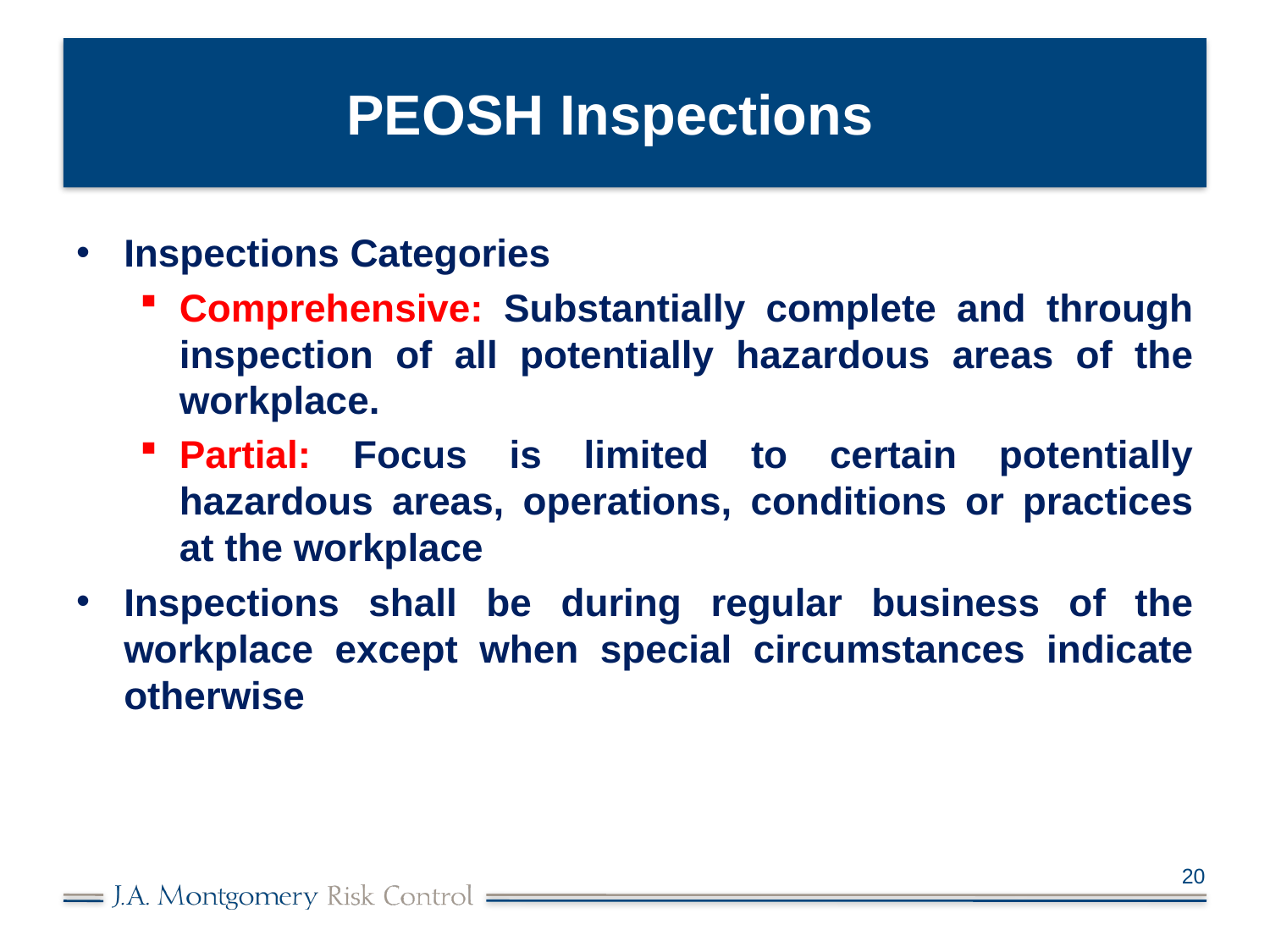

# PEOSH Inspections
Inspections Categories
Comprehensive: Substantially complete and through inspection of all potentially hazardous areas of the workplace.
Partial: Focus is limited to certain potentially hazardous areas, operations, conditions or practices at the workplace
Inspections shall be during regular business of the workplace except when special circumstances indicate otherwise

20